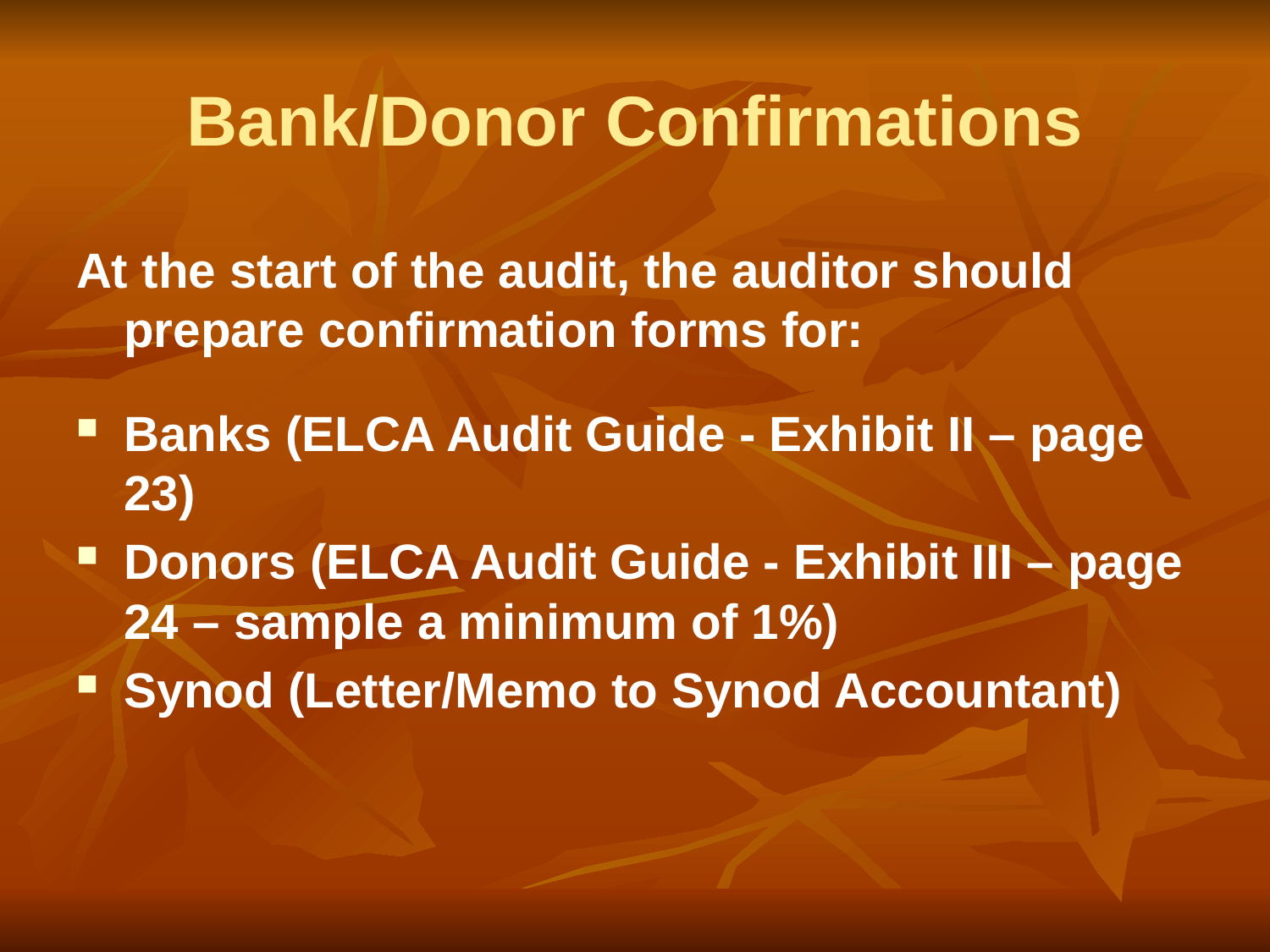

# Bank/Donor Confirmations
At the start of the audit, the auditor should prepare confirmation forms for:

Banks (ELCA Audit Guide - Exhibit II – page 23)
Donors (ELCA Audit Guide - Exhibit III – page 24 – sample a minimum of 1%)
Synod (Letter/Memo to Synod Accountant)